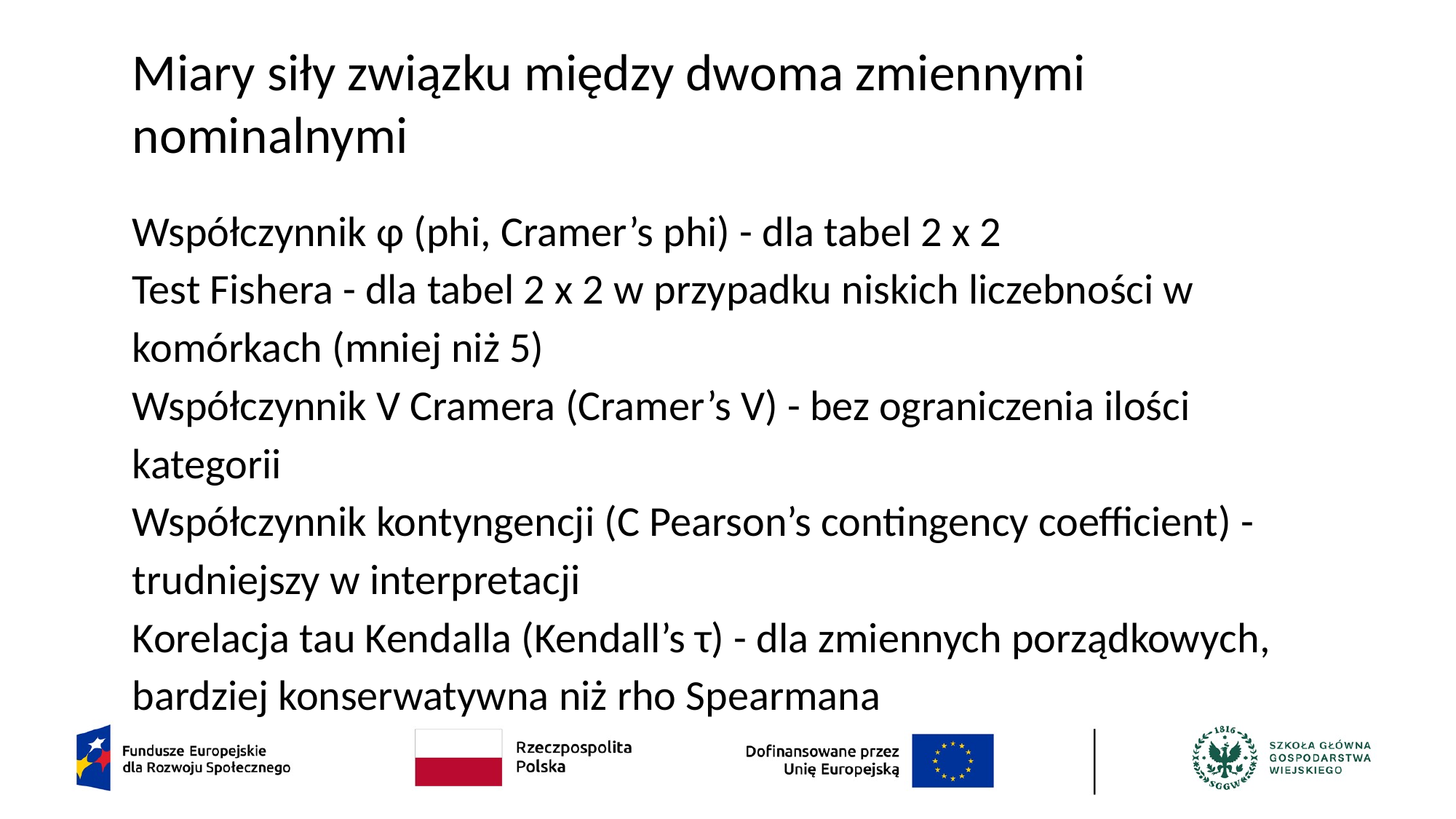

# Miary siły związku między dwoma zmiennymi nominalnymi
Współczynnik φ (phi, Cramer’s phi) - dla tabel 2 x 2
Test Fishera - dla tabel 2 x 2 w przypadku niskich liczebności w komórkach (mniej niż 5)
Współczynnik V Cramera (Cramer’s V) - bez ograniczenia ilości kategorii
Współczynnik kontyngencji (C Pearson’s contingency coefficient) - trudniejszy w interpretacji
Korelacja tau Kendalla (Kendall’s τ) - dla zmiennych porządkowych, bardziej konserwatywna niż rho Spearmana